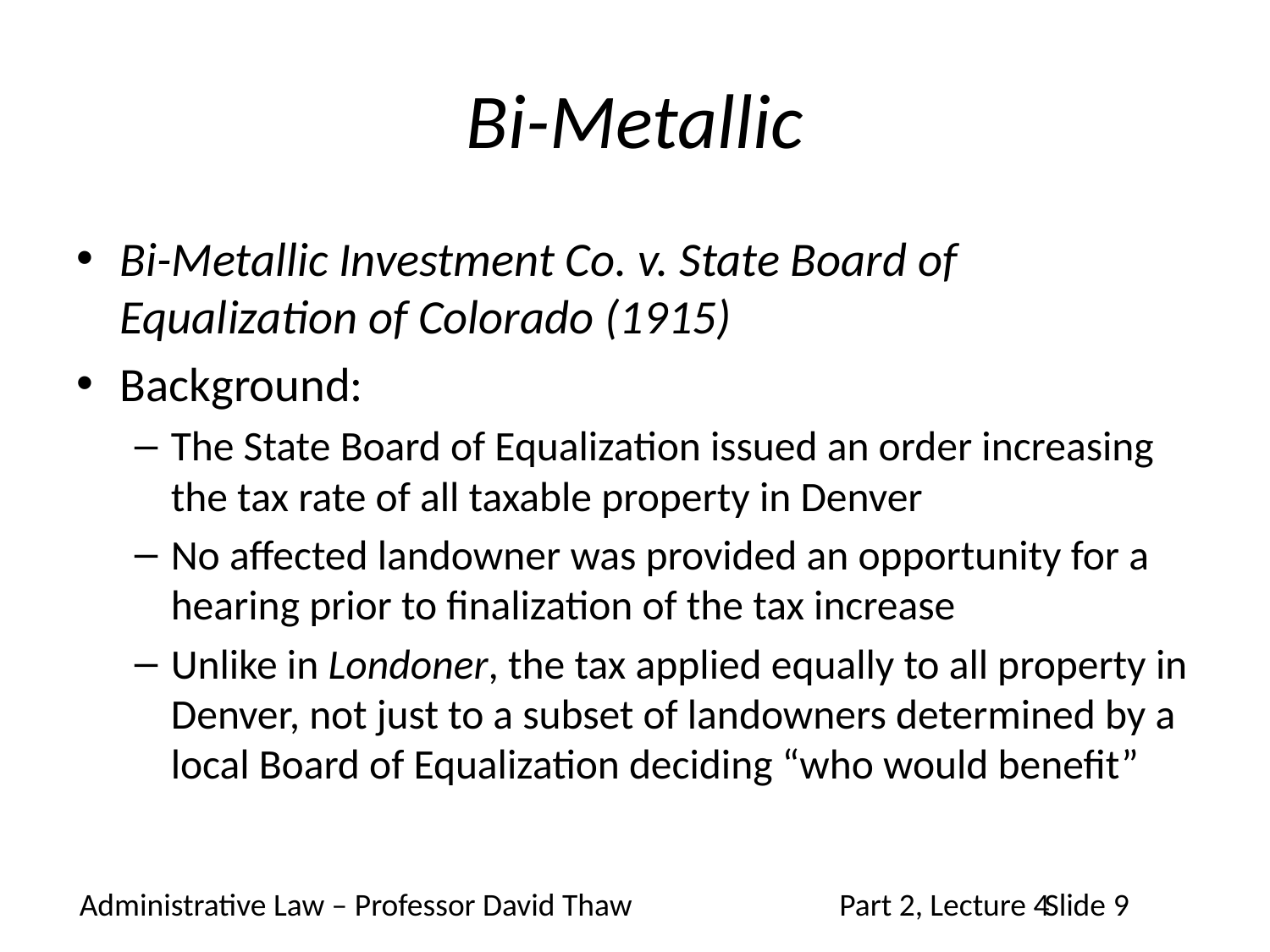

# Bi-Metallic
Bi-Metallic Investment Co. v. State Board of Equalization of Colorado (1915)
Background:
The State Board of Equalization issued an order increasing the tax rate of all taxable property in Denver
No affected landowner was provided an opportunity for a hearing prior to finalization of the tax increase
Unlike in Londoner, the tax applied equally to all property in Denver, not just to a subset of landowners determined by a local Board of Equalization deciding “who would benefit”